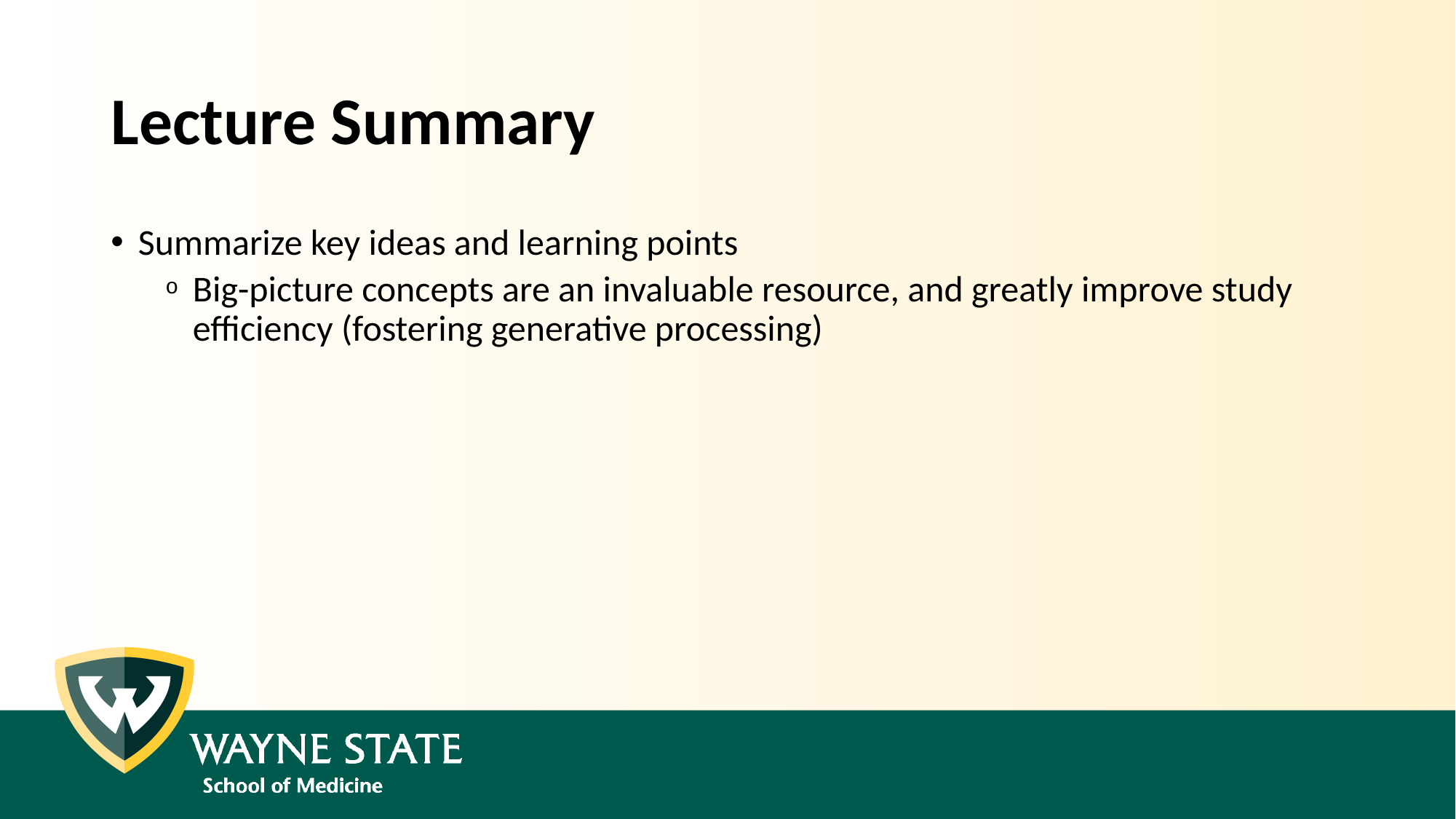

# Lecture Summary
Summarize key ideas and learning points
Big-picture concepts are an invaluable resource, and greatly improve study efficiency (fostering generative processing)